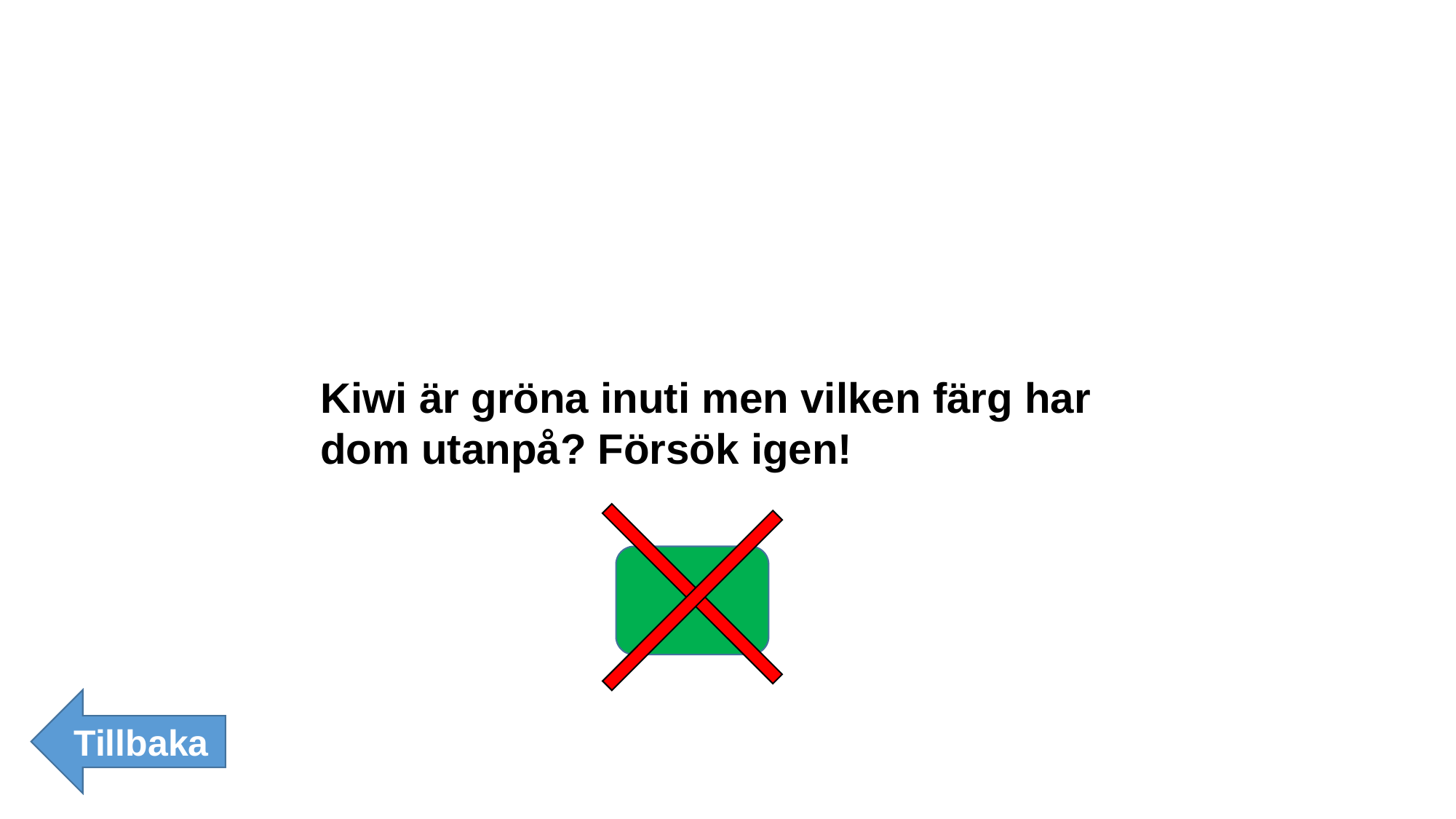

Kiwi är gröna inuti men vilken färg har dom utanpå? Försök igen!

Tillbaka